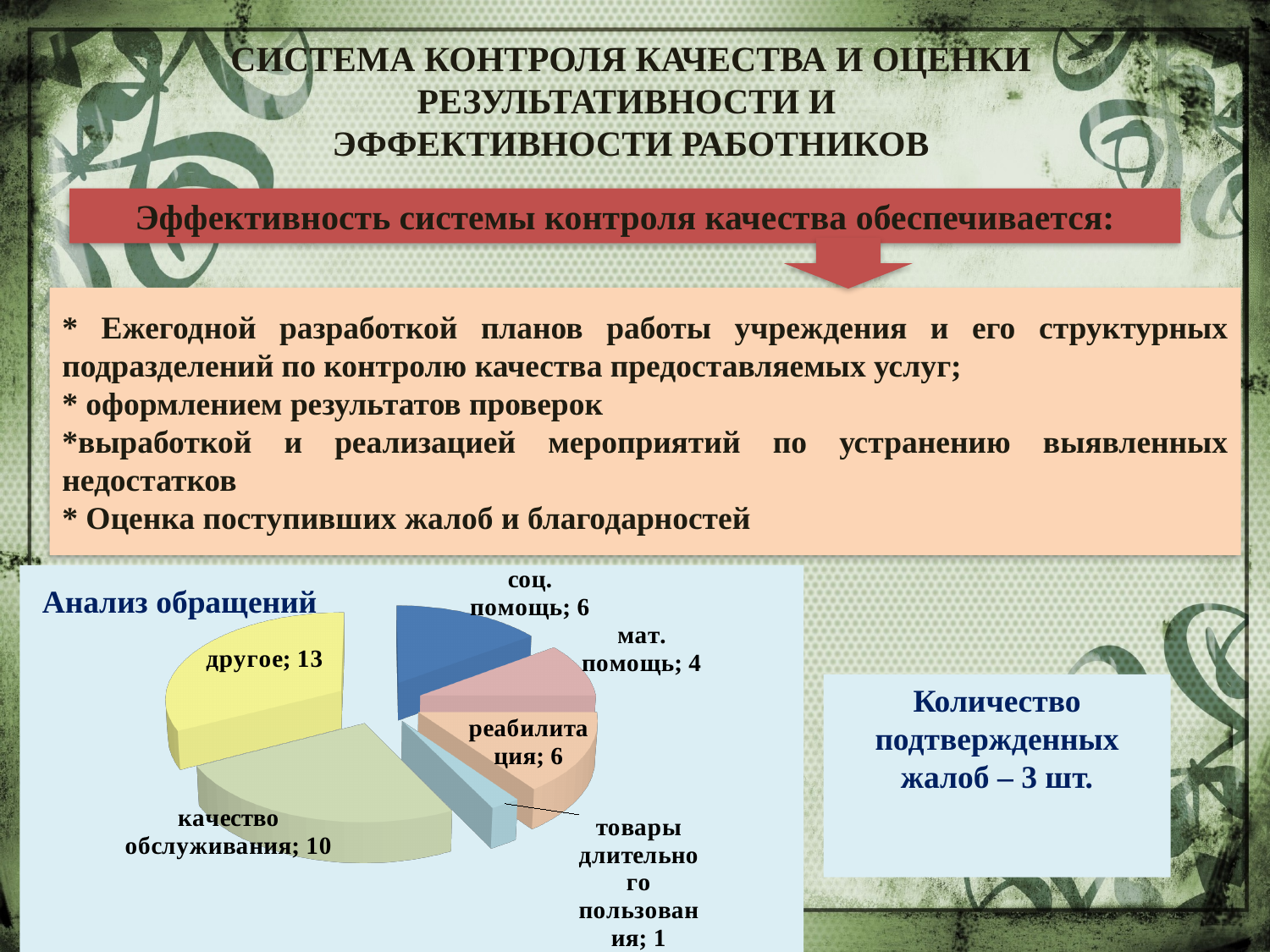

Система контроля качества и оценки результативности и
эффективности работников
Эффективность системы контроля качества обеспечивается:

* Ежегодной разработкой планов работы учреждения и его структурных подразделений по контролю качества предоставляемых услуг;
* оформлением результатов проверок
*выработкой и реализацией мероприятий по устранению выявленных недостатков
* Оценка поступивших жалоб и благодарностей

[unsupported chart]

Анализ обращений
Количество подтвержденных жалоб – 3 шт.